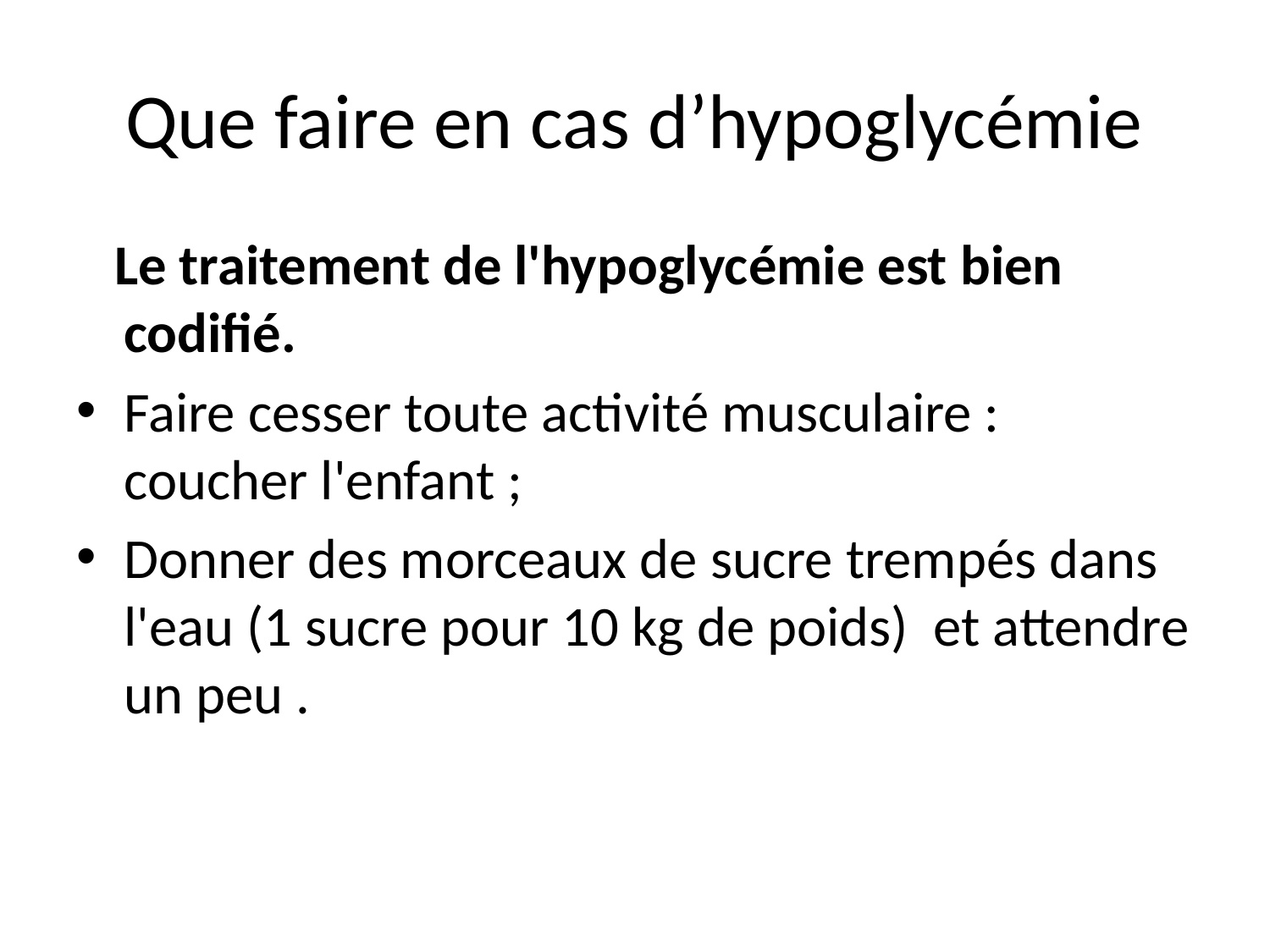

# Que faire en cas d’hypoglycémie
   Le traitement de l'hypoglycémie est bien codifié.
Faire cesser toute activité musculaire : coucher l'enfant ;
Donner des morceaux de sucre trempés dans l'eau (1 sucre pour 10 kg de poids)  et attendre un peu .